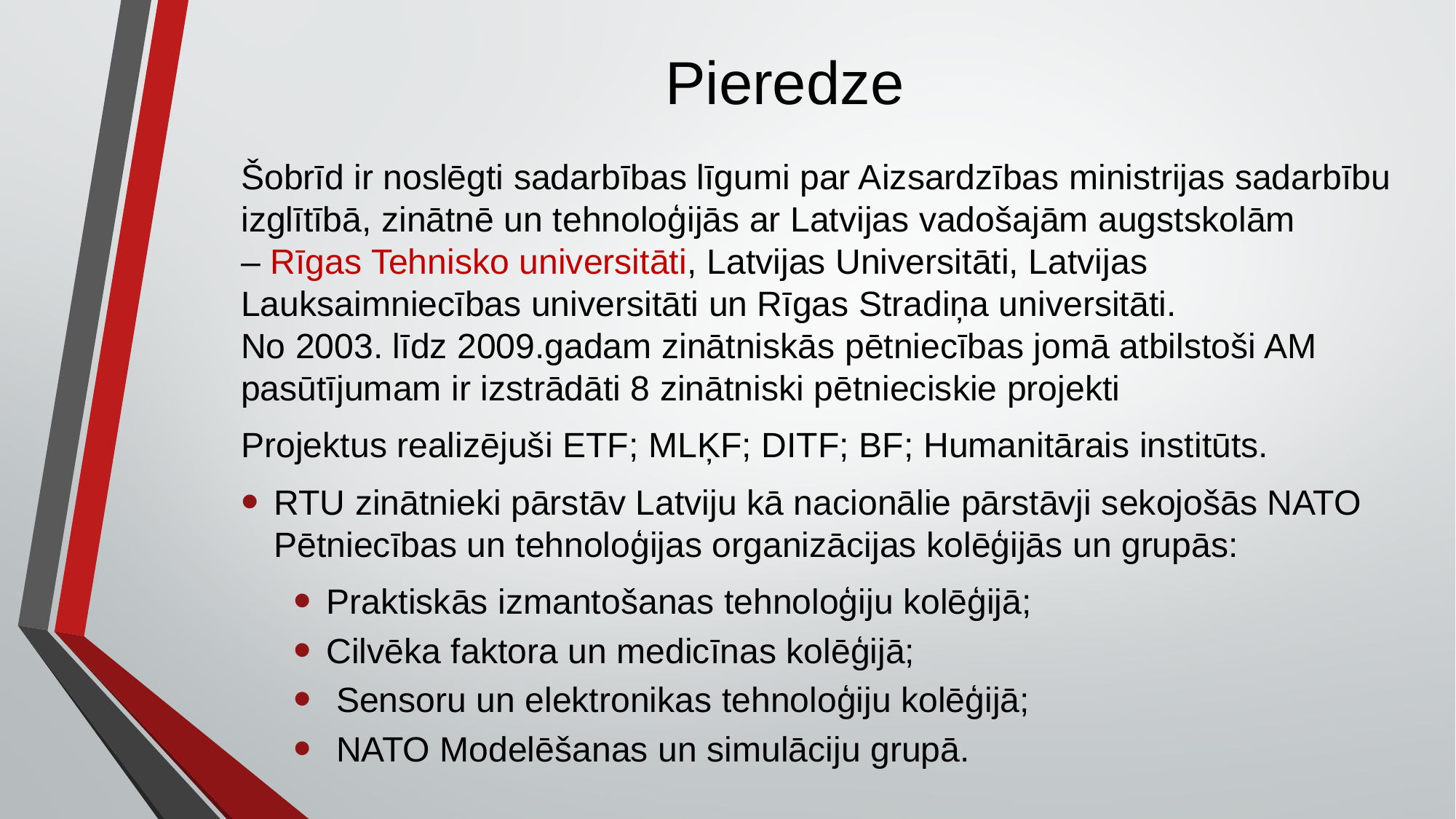

# Pieredze
Šobrīd ir noslēgti sadarbības līgumi par Aizsardzības ministrijas sadarbību izglītībā, zinātnē un tehnoloģijās ar Latvijas vadošajām augstskolām – Rīgas Tehnisko universitāti, Latvijas Universitāti, Latvijas Lauksaimniecības universitāti un Rīgas Stradiņa universitāti.
No 2003. līdz 2009.gadam zinātniskās pētniecības jomā atbilstoši AM pasūtījumam ir izstrādāti 8 zinātniski pētnieciskie projekti
Projektus realizējuši ETF; MLĶF; DITF; BF; Humanitārais institūts.
RTU zinātnieki pārstāv Latviju kā nacionālie pārstāvji sekojošās NATO Pētniecības un tehnoloģijas organizācijas kolēģijās un grupās:
Praktiskās izmantošanas tehnoloģiju kolēģijā;
Cilvēka faktora un medicīnas kolēģijā;
 Sensoru un elektronikas tehnoloģiju kolēģijā;
 NATO Modelēšanas un simulāciju grupā.